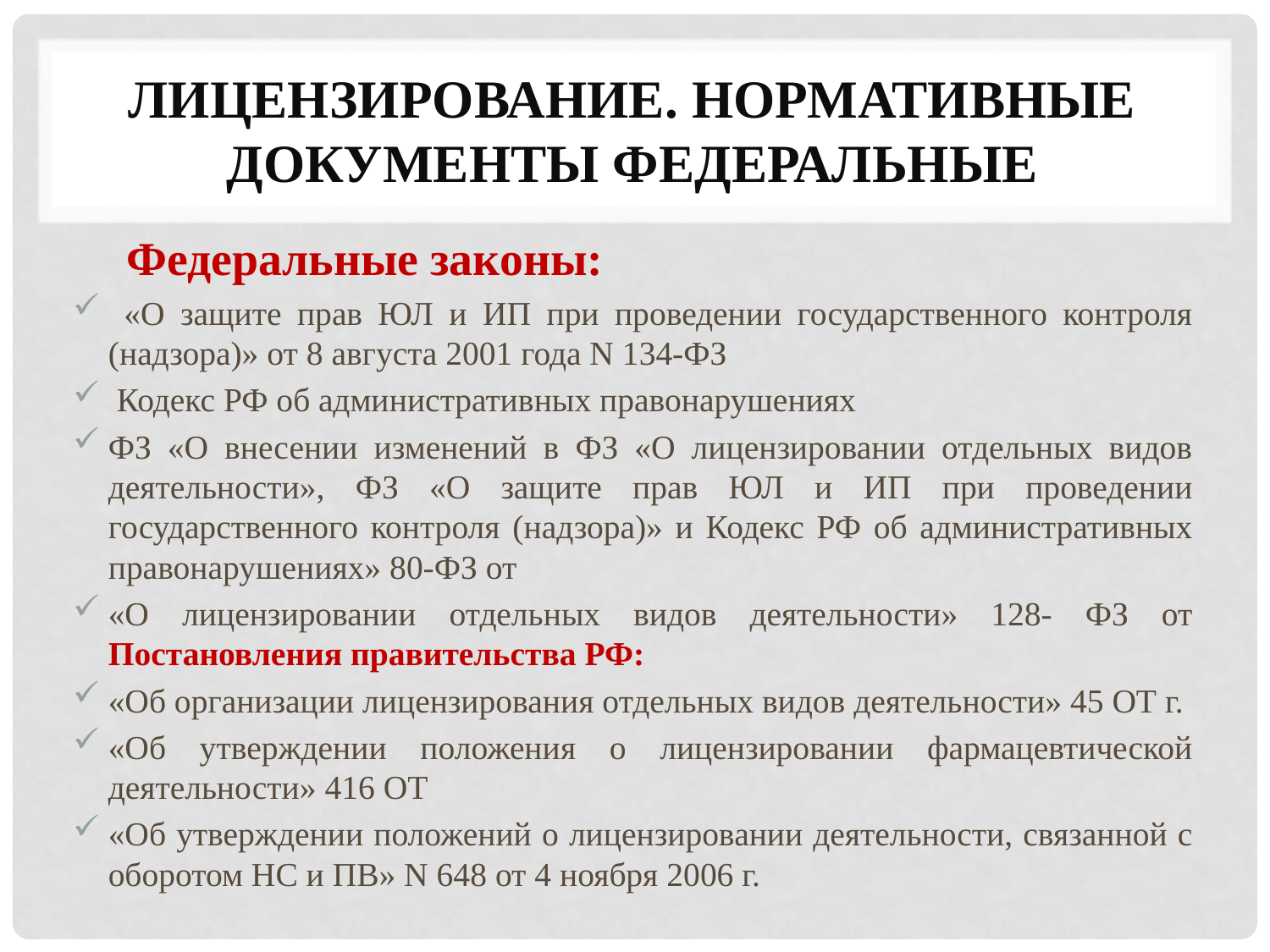

# Лицензирование. Нормативные документы Федеральные
     Федеральные законы:
 «О защите прав ЮЛ и ИП при проведении государственного контроля (надзора)» от 8 августа 2001 года N 134-ФЗ
 Кодекс РФ об административных правонарушениях
ФЗ «О внесении изменений в ФЗ «О лицензировании отдельных видов деятельности», ФЗ «О защите прав ЮЛ и ИП при проведении государственного контроля (надзора)» и Кодекс РФ об административных правонарушениях» 80-ФЗ от
«О лицензировании отдельных видов деятельности» 128- ФЗ от Постановления правительства РФ:
«Об организации лицензирования отдельных видов деятельности» 45 ОТ г.
«Об утверждении положения о лицензировании фармацевтической деятельности» 416 ОТ
«Об утверждении положений о лицензировании деятельности, связанной с оборотом НС и ПВ» N 648 от 4 ноября 2006 г.